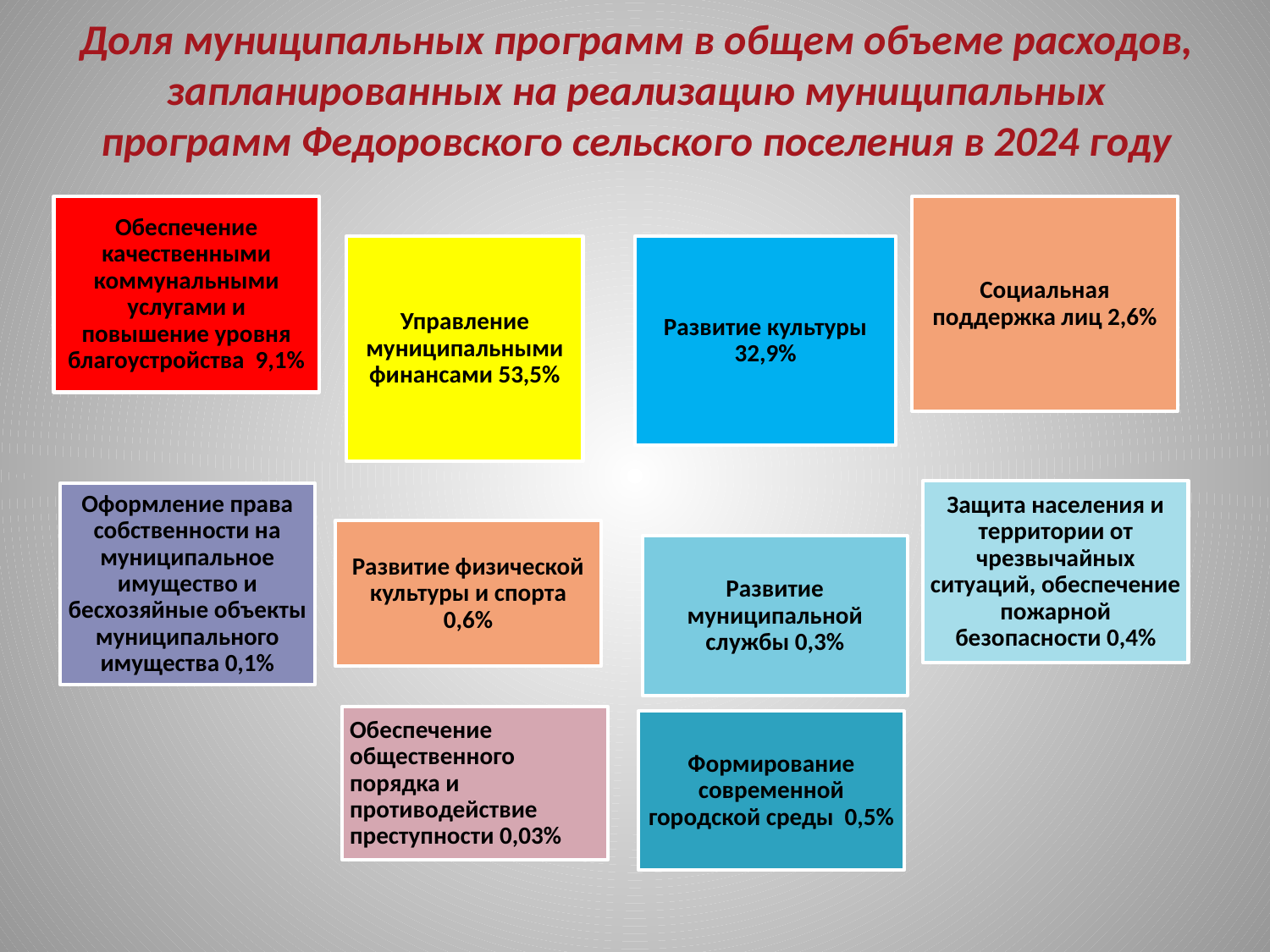

# Доля муниципальных программ в общем объеме расходов, запланированных на реализацию муниципальных программ Федоровского сельского поселения в 2024 году
Обеспечение качественными коммунальными услугами и повышение уровня благоустройства  9,1%
Управление муниципальными финансами 53,5%
Развитие культуры 32,9%
Социальная поддержка лиц 2,6%
Оформление права собственности на муниципальное имущество и бесхозяйные объекты муниципального имущества 0,1%
Развитие физической культуры и спорта 0,6%
Развитие муниципальной службы 0,3%
Защита населения и территории от чрезвычайных ситуаций, обеспечение пожарной безопасности 0,4%
Обеспечение общественного порядка и противодействие преступности 0,03%
Формирование современной городской среды  0,5%